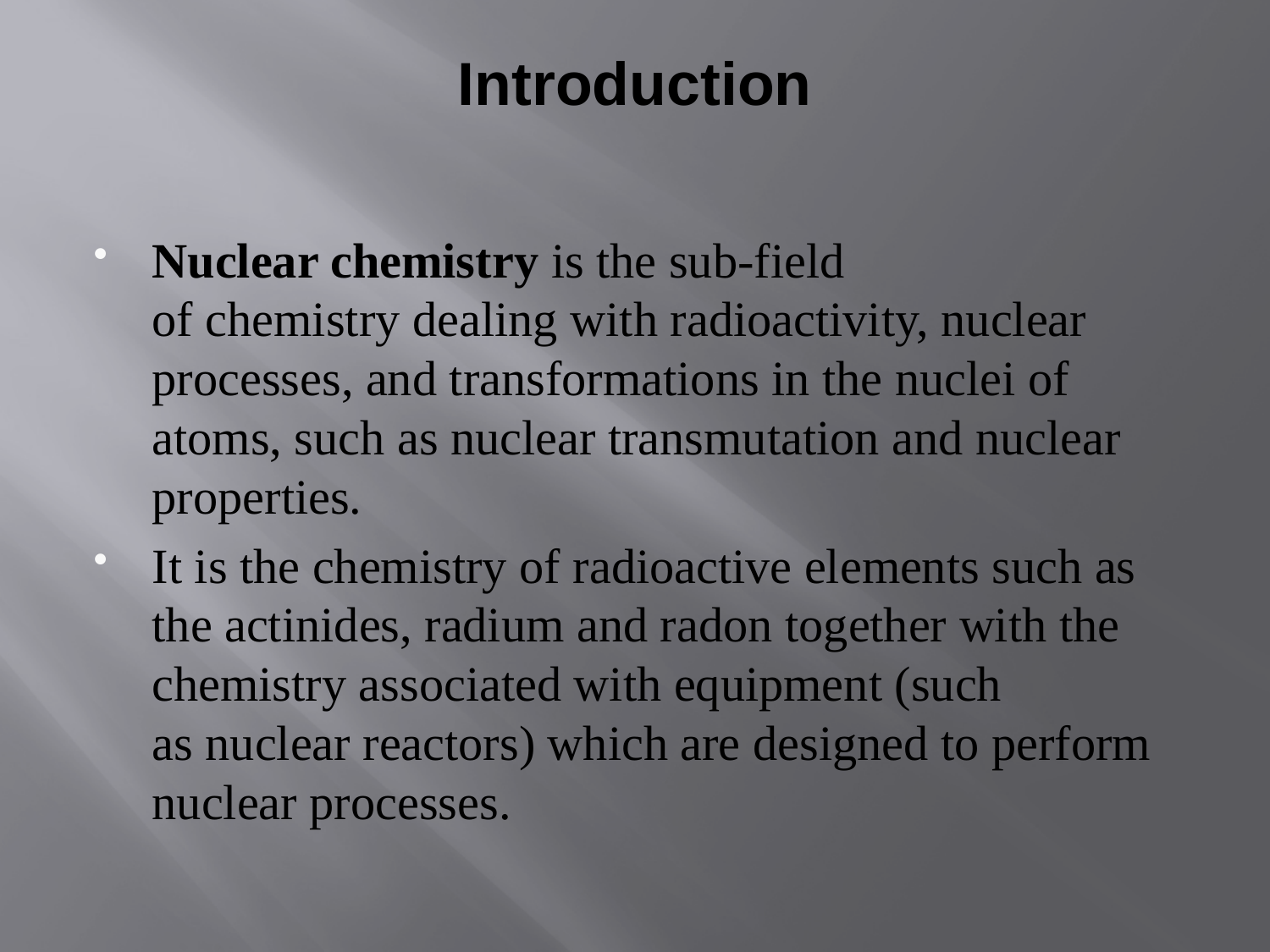

# Introduction
Nuclear chemistry is the sub-field of chemistry dealing with radioactivity, nuclear processes, and transformations in the nuclei of atoms, such as nuclear transmutation and nuclear properties.
It is the chemistry of radioactive elements such as the actinides, radium and radon together with the chemistry associated with equipment (such as nuclear reactors) which are designed to perform nuclear processes.